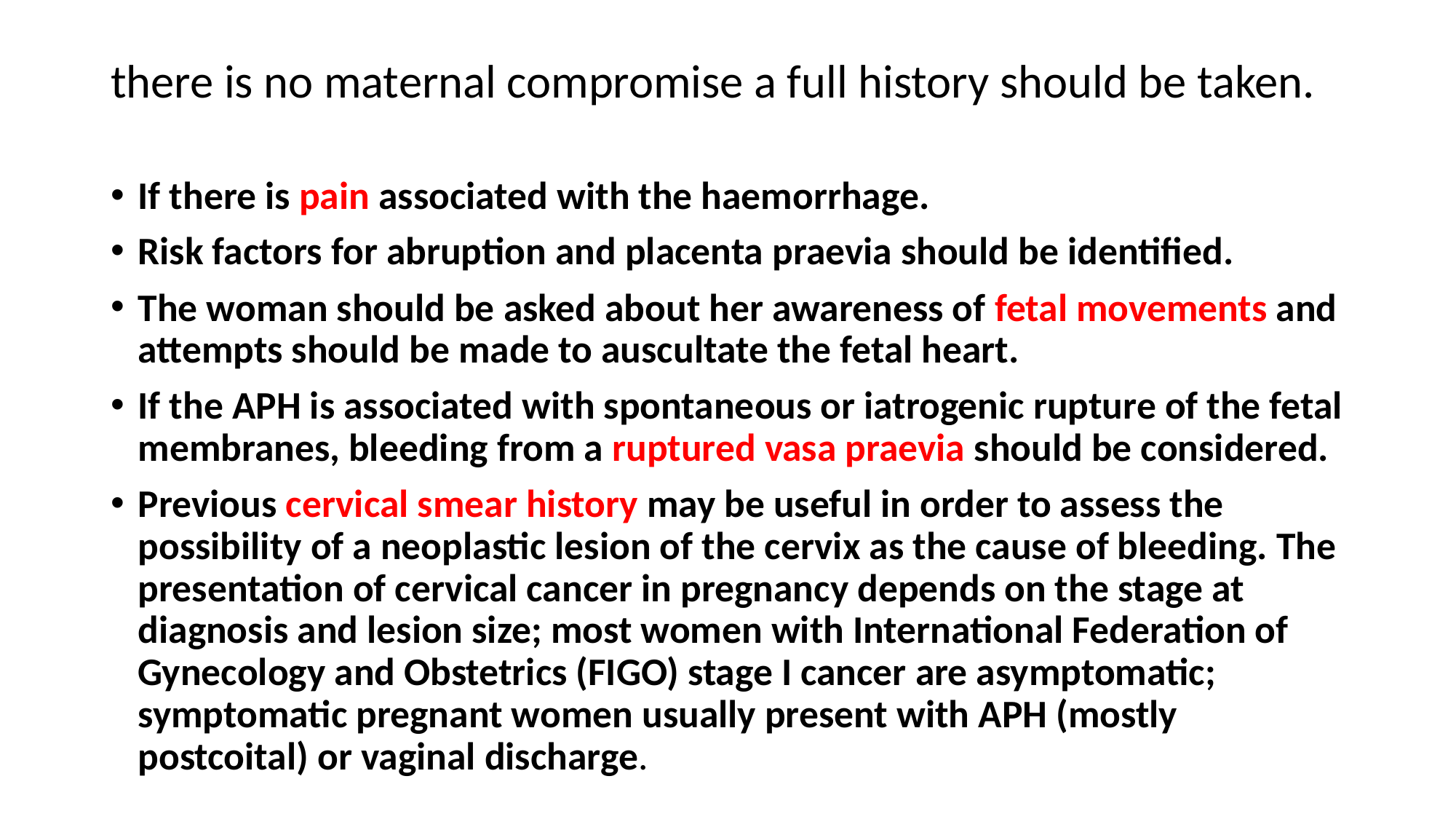

# there is no maternal compromise a full history should be taken.
If there is pain associated with the haemorrhage.
Risk factors for abruption and placenta praevia should be identified.
The woman should be asked about her awareness of fetal movements and attempts should be made to auscultate the fetal heart.
If the APH is associated with spontaneous or iatrogenic rupture of the fetal membranes, bleeding from a ruptured vasa praevia should be considered.
Previous cervical smear history may be useful in order to assess the possibility of a neoplastic lesion of the cervix as the cause of bleeding. The presentation of cervical cancer in pregnancy depends on the stage at diagnosis and lesion size; most women with International Federation of Gynecology and Obstetrics (FIGO) stage I cancer are asymptomatic; symptomatic pregnant women usually present with APH (mostly postcoital) or vaginal discharge.